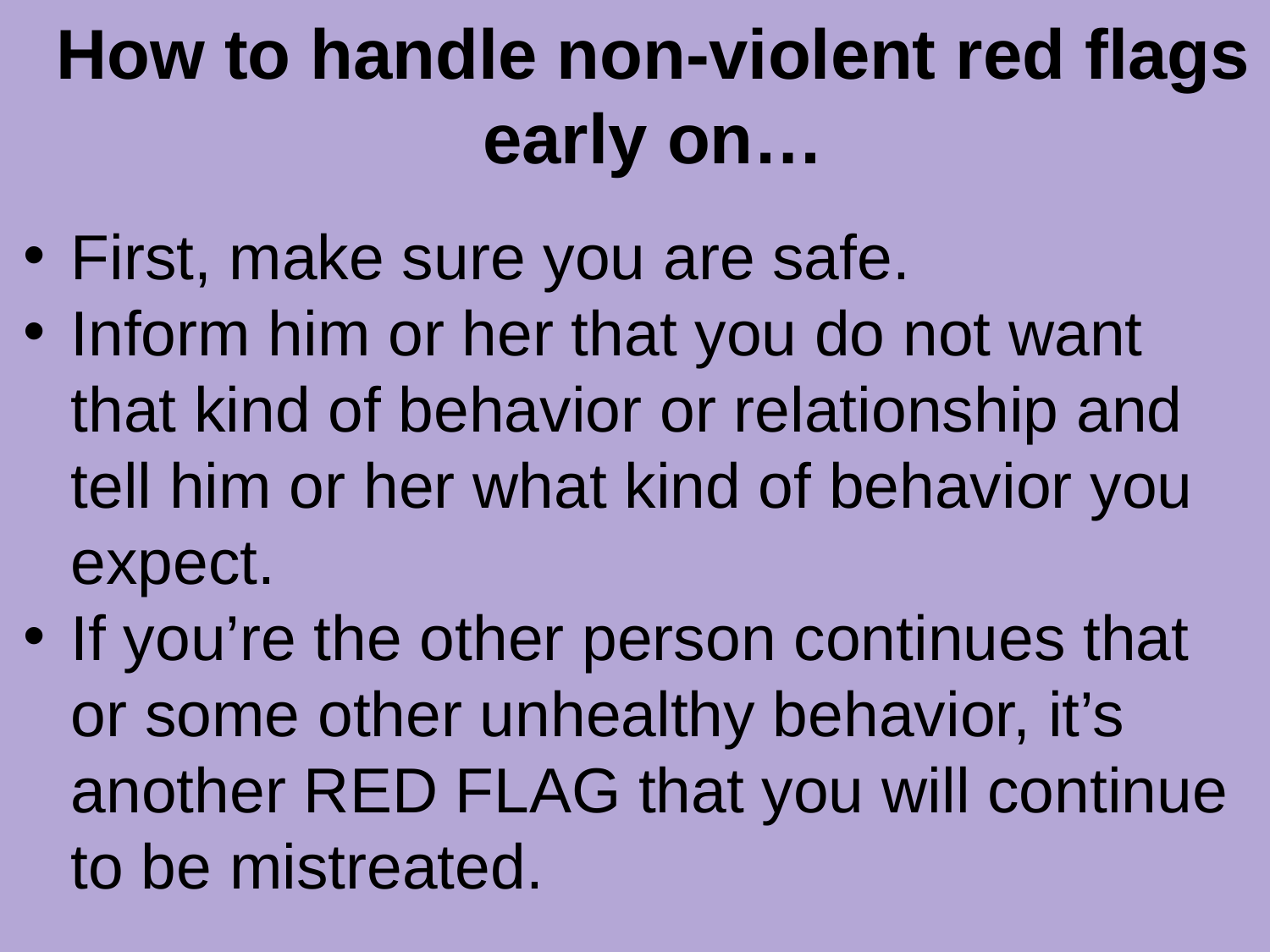

# How to handle non-violent red flags early on…
First, make sure you are safe.
Inform him or her that you do not want that kind of behavior or relationship and tell him or her what kind of behavior you expect.
If you’re the other person continues that or some other unhealthy behavior, it’s another RED FLAG that you will continue to be mistreated.